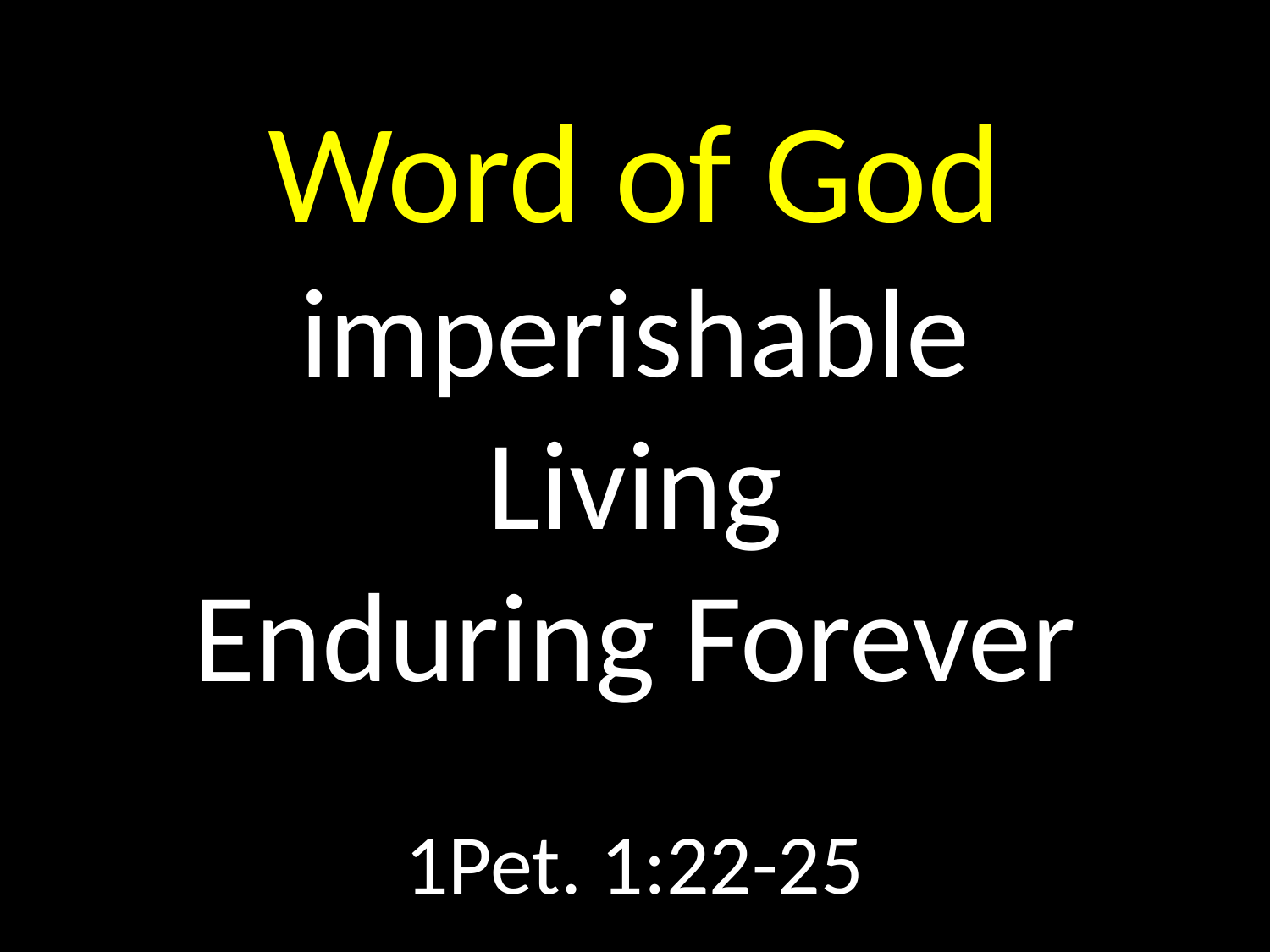

# Word of God imperishable Living Enduring Forever
GOD
GOD
1Pet. 1:22-25